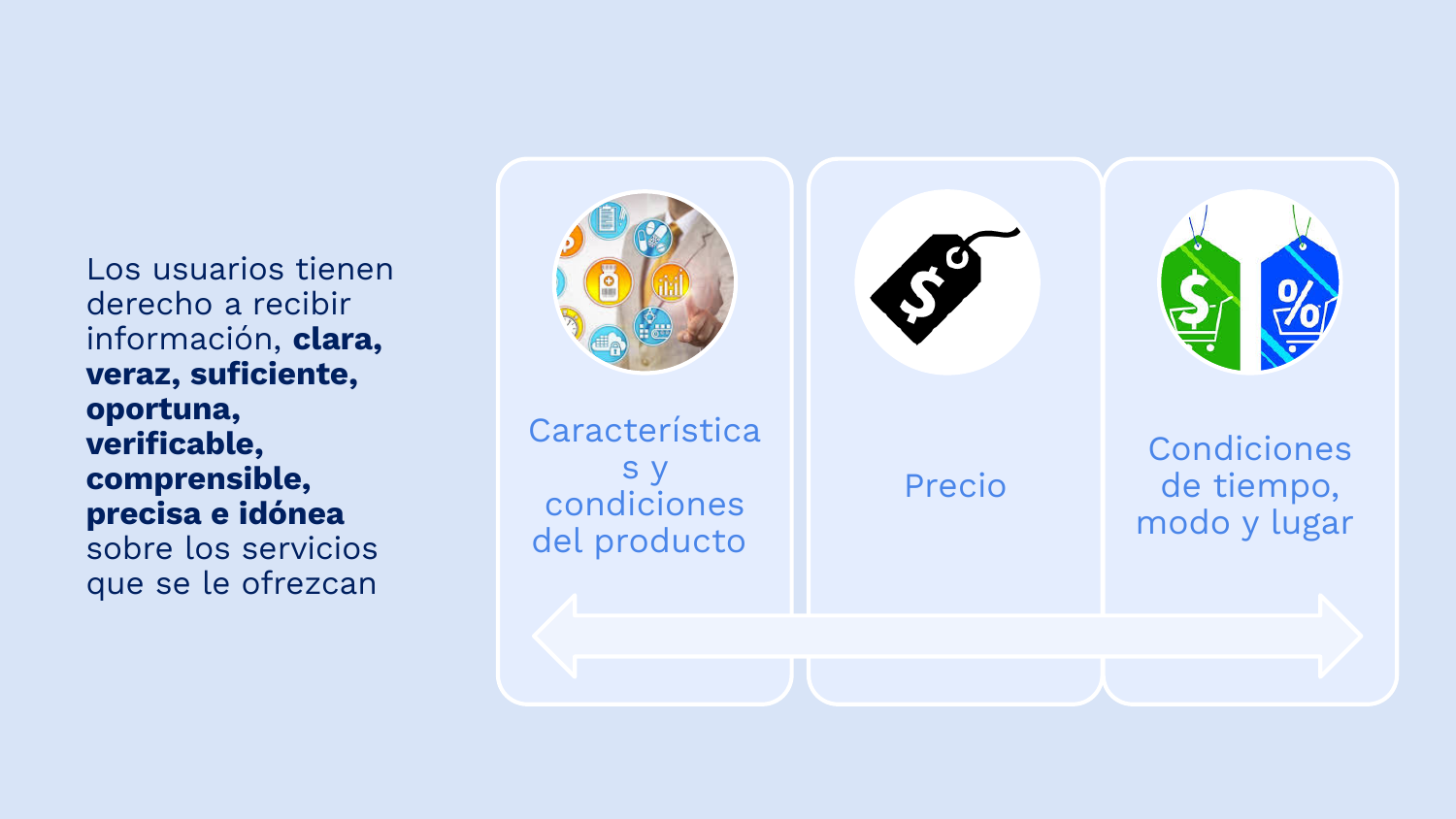

Los usuarios tienen derecho a recibir información, clara, veraz, suficiente, oportuna, verificable, comprensible, precisa e idónea sobre los servicios que se le ofrezcan

Características y condiciones del producto
Precio
Condiciones de tiempo, modo y lugar